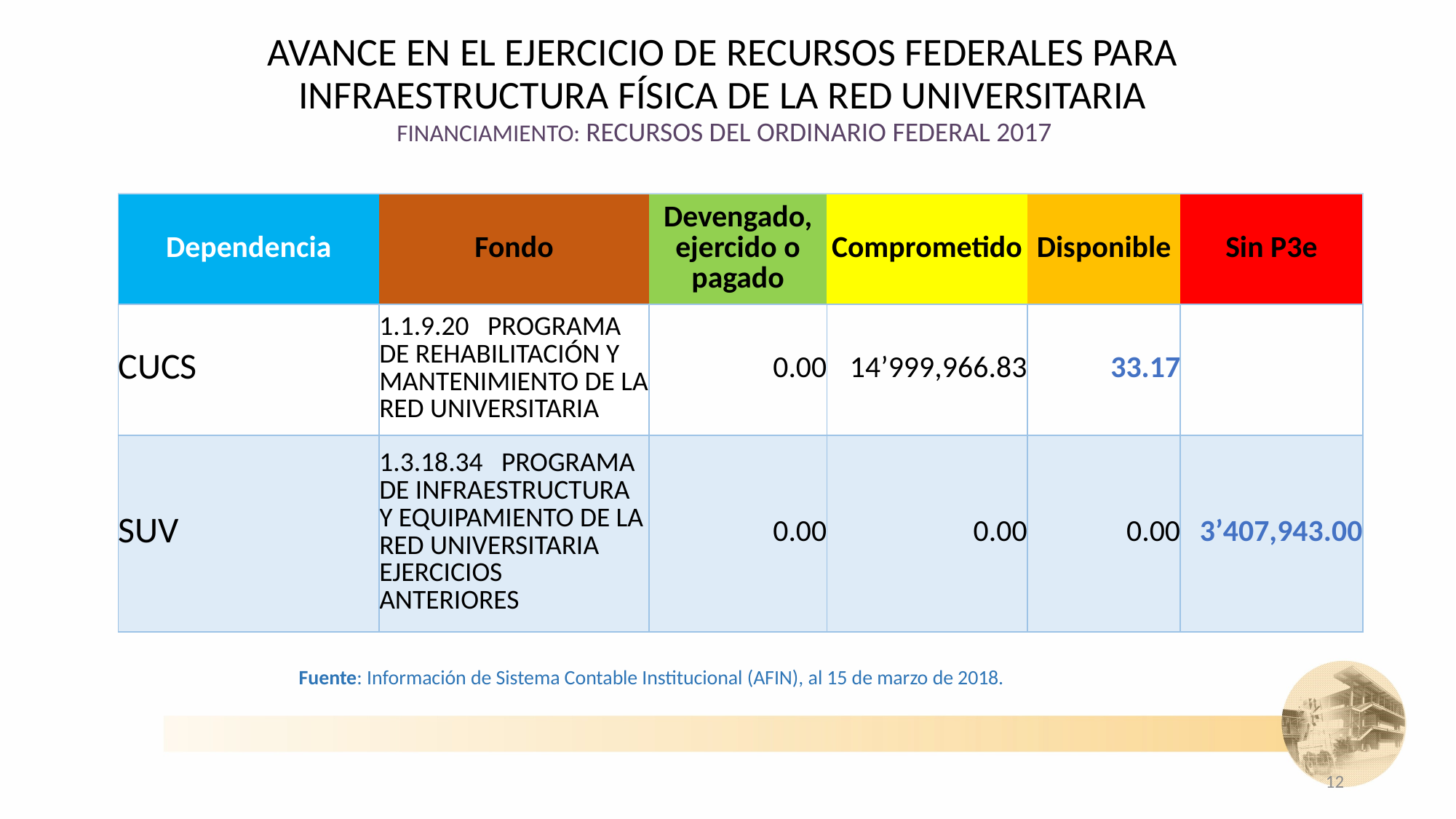

# Avance en el Ejercicio de Recursos Federales para Infraestructura Física de la Red Universitaria Financiamiento: Recursos del Ordinario Federal 2017
| Dependencia | Fondo | Devengado, ejercido o pagado | Comprometido | Disponible | Sin P3e |
| --- | --- | --- | --- | --- | --- |
| CUCS | 1.1.9.20 PROGRAMA DE REHABILITACIÓN Y MANTENIMIENTO DE LA RED UNIVERSITARIA | 0.00 | 14’999,966.83 | 33.17 |  |
| SUV | 1.3.18.34 PROGRAMA DE INFRAESTRUCTURA Y EQUIPAMIENTO DE LA RED UNIVERSITARIA EJERCICIOS ANTERIORES | 0.00 | 0.00 | 0.00 | 3’407,943.00 |
Fuente: Información de Sistema Contable Institucional (AFIN), al 15 de marzo de 2018.
12